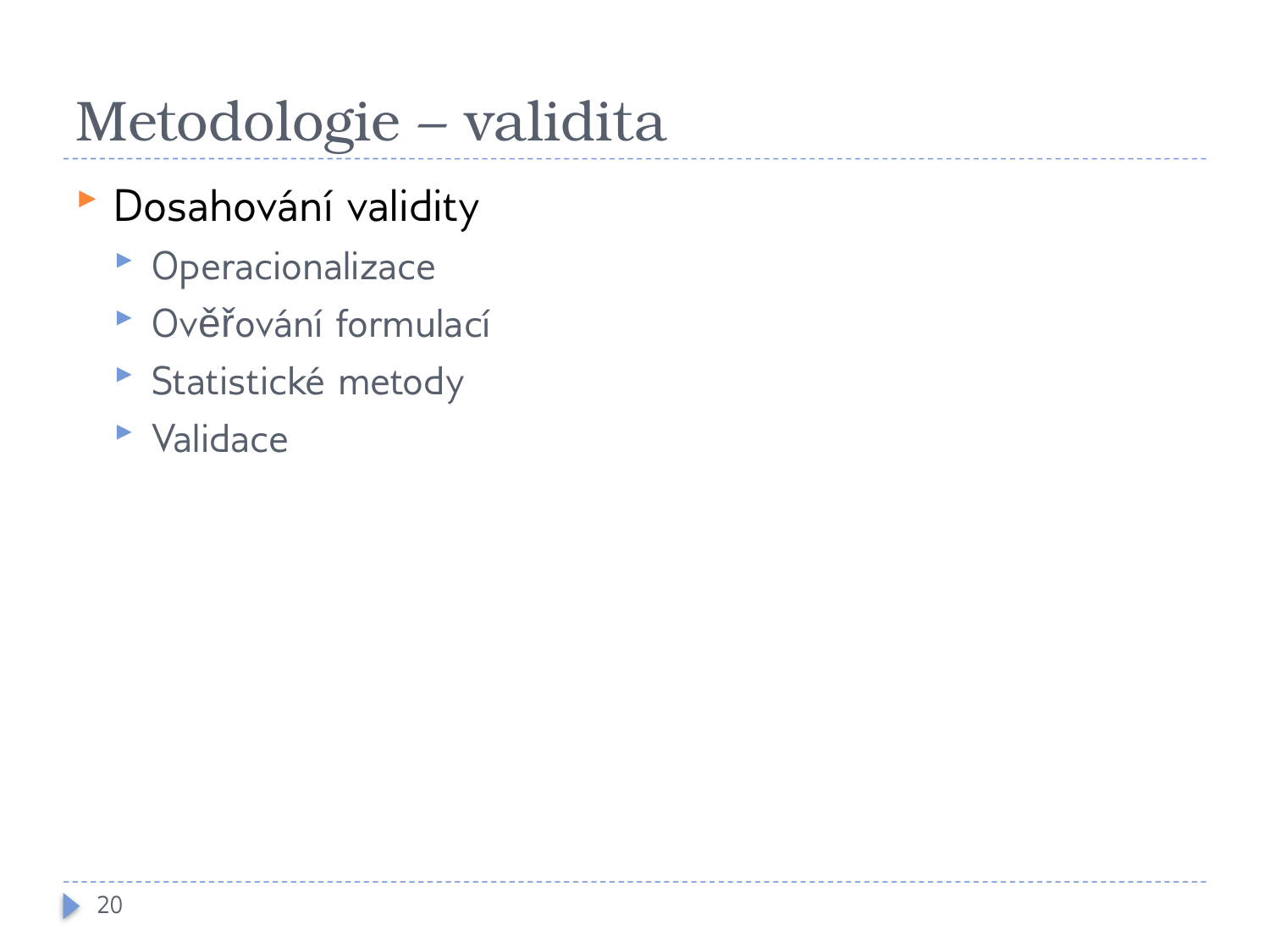

# Metodologie – validita
Dosahování validity
Operacionalizace
Ověřování formulací
Statistické metody
Validace

20